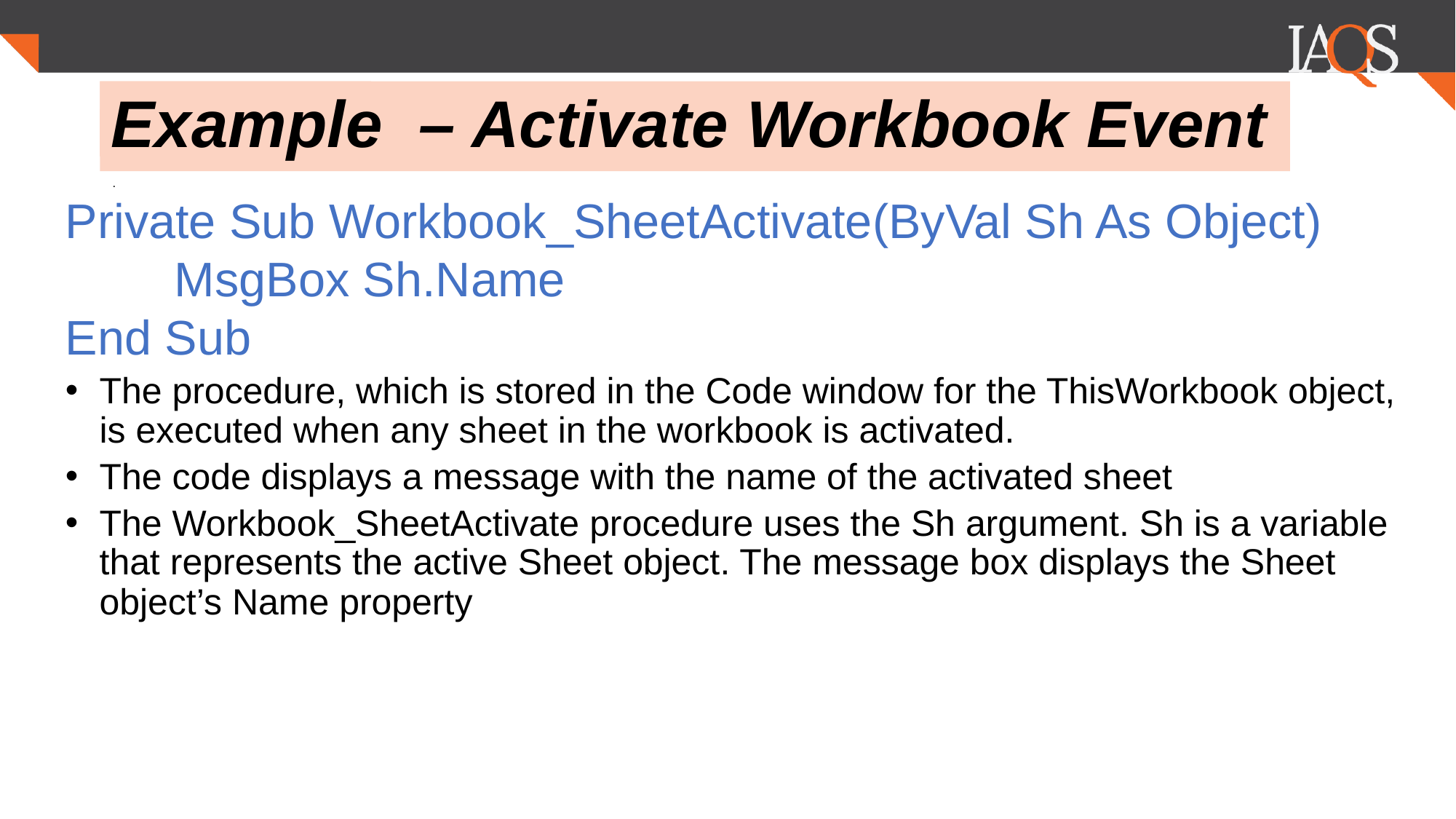

# Example  – Activate Workbook Event

.
Private Sub Workbook_SheetActivate(ByVal Sh As Object)
	MsgBox Sh.Name
End Sub
The procedure, which is stored in the Code window for the ThisWorkbook object, is executed when any sheet in the workbook is activated.
The code displays a message with the name of the activated sheet
The Workbook_SheetActivate procedure uses the Sh argument. Sh is a variable that represents the active Sheet object. The message box displays the Sheet object’s Name property